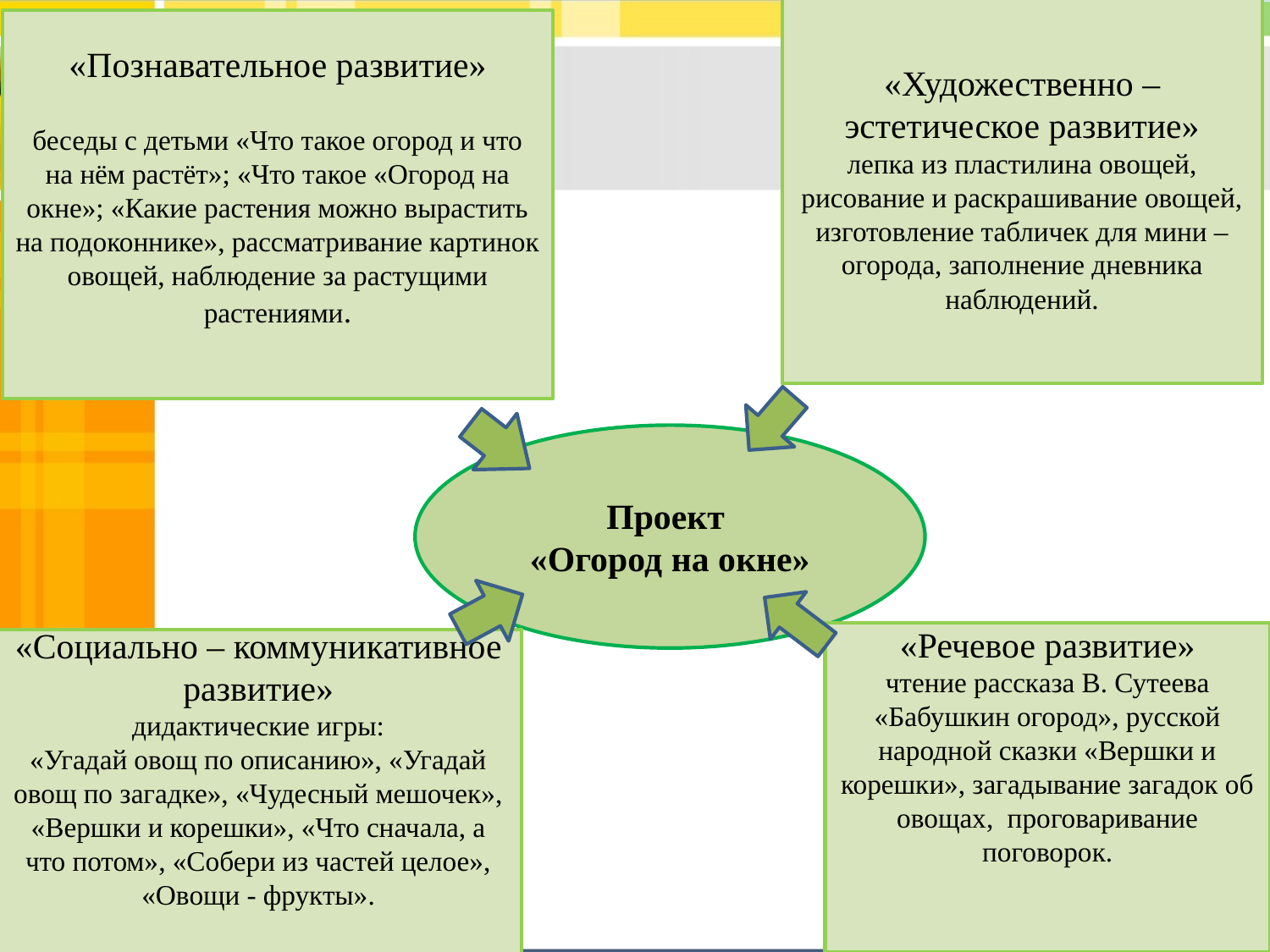

«Художественно – эстетическое развитие»
лепка из пластилина овощей, рисование и раскрашивание овощей, изготовление табличек для мини – огорода, заполнение дневника наблюдений.
«Познавательное развитие»

беседы с детьми «Что такое огород и что на нём растёт»; «Что такое «Огород на окне»; «Какие растения можно вырастить на подоконнике», рассматривание картинок овощей, наблюдение за растущими растениями.

Проект
«Огород на окне»

«Речевое развитие»
чтение рассказа В. Сутеева «Бабушкин огород», русской народной сказки «Вершки и корешки», загадывание загадок об овощах,  проговаривание поговорок.

«Социально – коммуникативное развитие»
дидактические игры:
«Угадай овощ по описанию», «Угадай овощ по загадке», «Чудесный мешочек», «Вершки и корешки», «Что сначала, а что потом», «Собери из частей целое», «Овощи - фрукты».